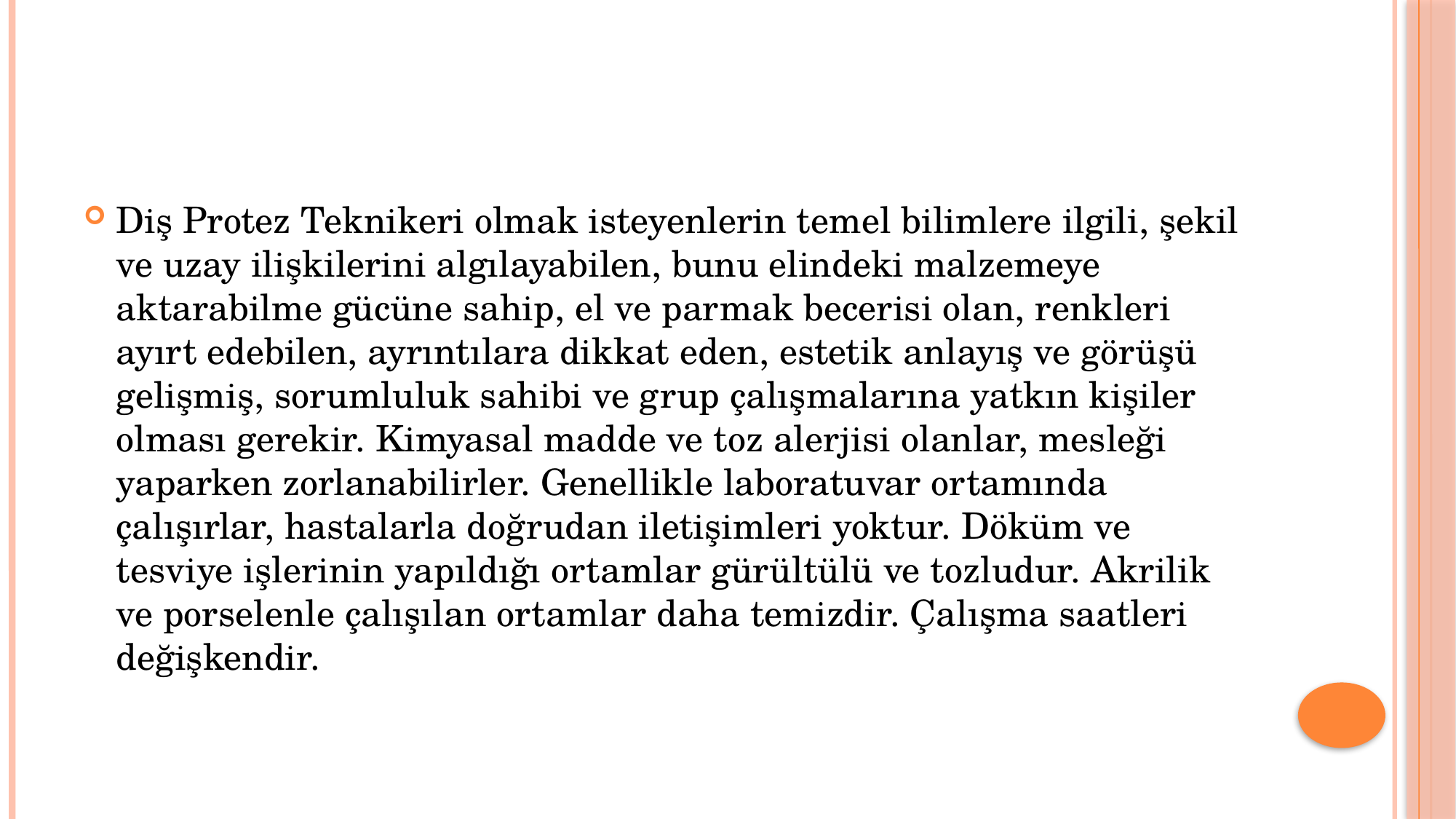

#
Diş Protez Teknikeri olmak isteyenlerin temel bilimlere ilgili, şekil ve uzay ilişkilerini algılayabilen, bunu elindeki malzemeye aktarabilme gücüne sahip, el ve parmak becerisi olan, renkleri ayırt edebilen, ayrıntılara dikkat eden, estetik anlayış ve görüşü gelişmiş, sorumluluk sahibi ve grup çalışmalarına yatkın kişiler olması gerekir. Kimyasal madde ve toz alerjisi olanlar, mesleği yaparken zorlanabilirler. Genellikle laboratuvar ortamında çalışırlar, hastalarla doğrudan iletişimleri yoktur. Döküm ve tesviye işlerinin yapıldığı ortamlar gürültülü ve tozludur. Akrilik ve porselenle çalışılan ortamlar daha temizdir. Çalışma saatleri değişkendir.